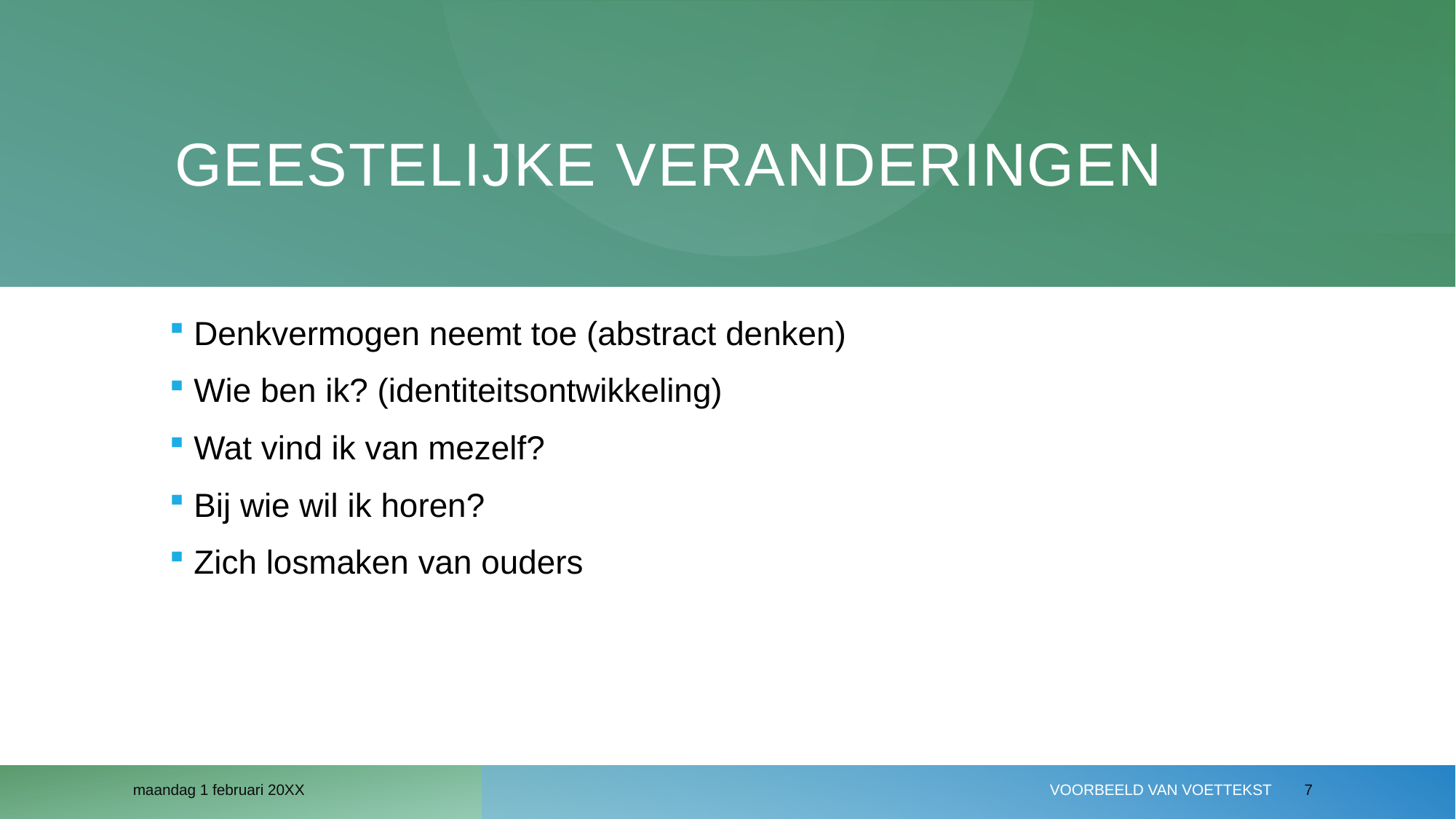

# Geestelijke veranderingen
 Denkvermogen neemt toe (abstract denken)
 Wie ben ik? (identiteitsontwikkeling)
 Wat vind ik van mezelf?
 Bij wie wil ik horen?
 Zich losmaken van ouders

maandag 1 februari 20XX
Voorbeeld van voettekst
7